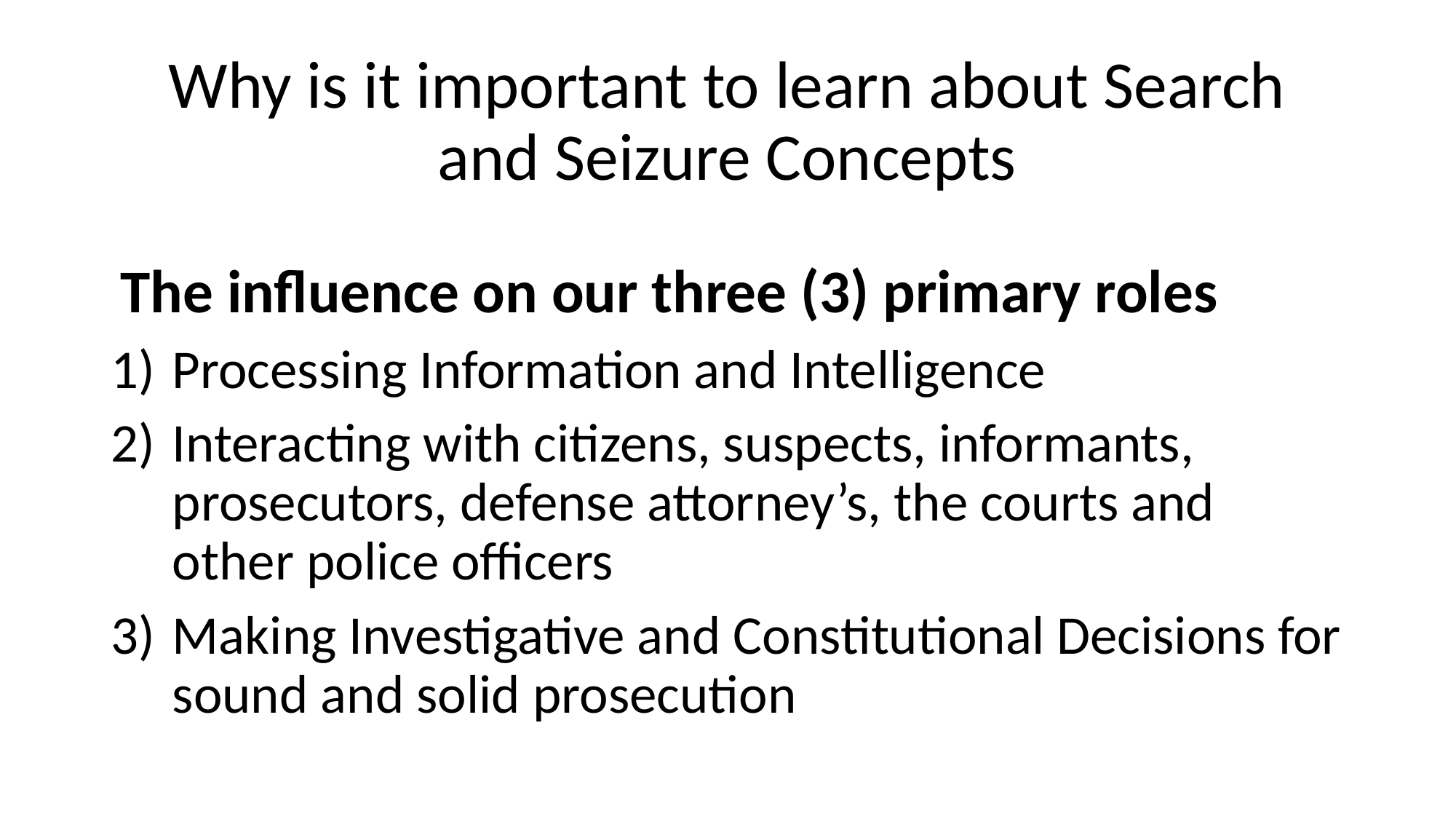

# Why is it important to learn about Search and Seizure Concepts
 The influence on our three (3) primary roles
Processing Information and Intelligence
Interacting with citizens, suspects, informants, prosecutors, defense attorney’s, the courts and other police officers
Making Investigative and Constitutional Decisions for sound and solid prosecution